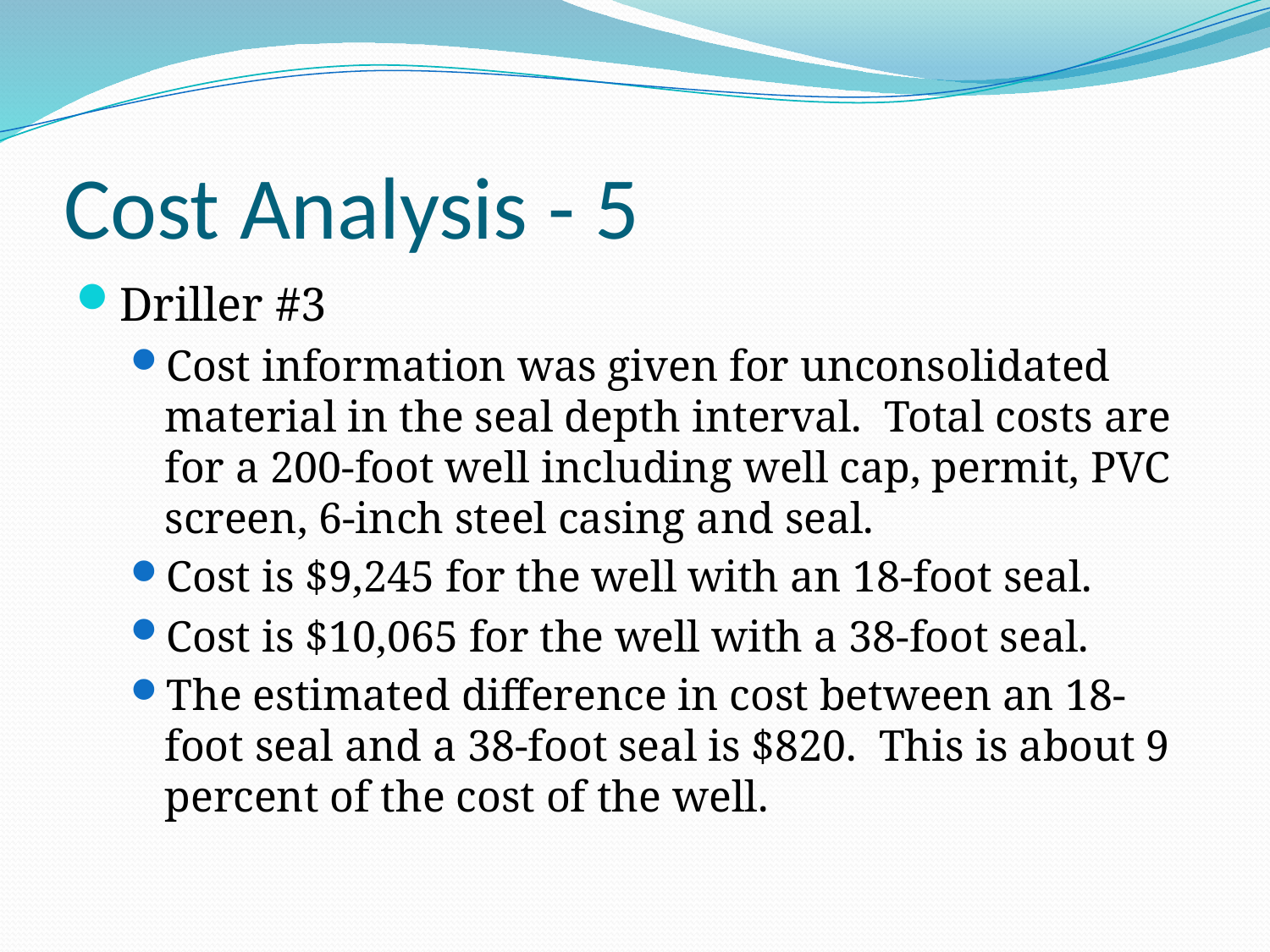

# Cost Analysis - 5
Driller #3
Cost information was given for unconsolidated material in the seal depth interval.  Total costs are for a 200-foot well including well cap, permit, PVC screen, 6-inch steel casing and seal.
Cost is $9,245 for the well with an 18-foot seal.
Cost is $10,065 for the well with a 38-foot seal.
The estimated difference in cost between an 18-foot seal and a 38-foot seal is $820.  This is about 9 percent of the cost of the well.